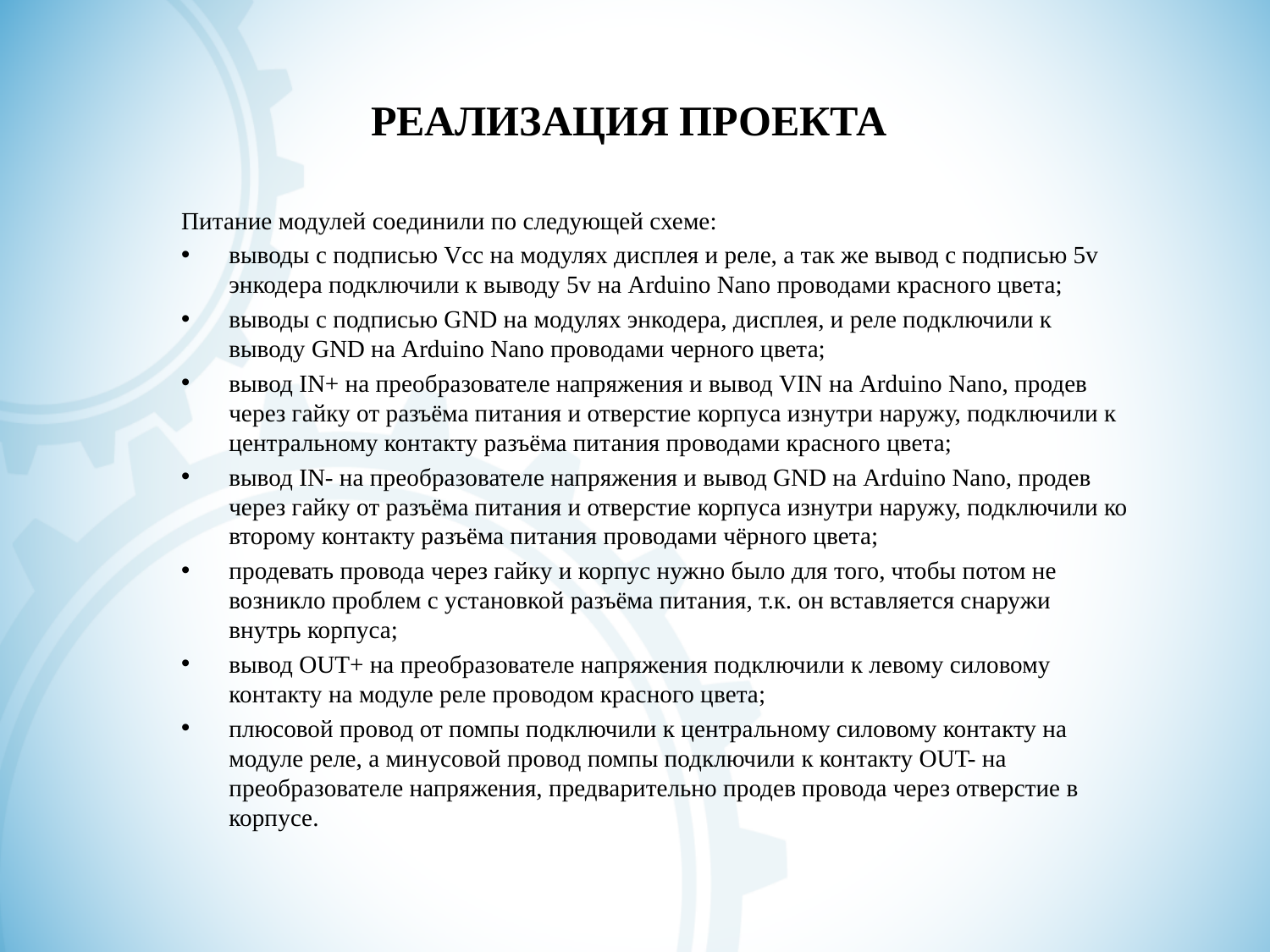

# РЕАЛИЗАЦИЯ ПРОЕКТА
Питание модулей соединили по следующей схеме:
выводы с подписью Vcc на модулях дисплея и реле, а так же вывод с подписью 5v энкодера подключили к выводу 5v на Arduino Nano проводами красного цвета;
выводы с подписью GND на модулях энкодера, дисплея, и реле подключили к выводу GND на Arduino Nano проводами черного цвета;
вывод IN+ на преобразователе напряжения и вывод VIN на Arduino Nano, продев через гайку от разъёма питания и отверстие корпуса изнутри наружу, подключили к центральному контакту разъёма питания проводами красного цвета;
вывод IN- на преобразователе напряжения и вывод GND на Arduino Nano, продев через гайку от разъёма питания и отверстие корпуса изнутри наружу, подключили ко второму контакту разъёма питания проводами чёрного цвета;
продевать провода через гайку и корпус нужно было для того, чтобы потом не возникло проблем с установкой разъёма питания, т.к. он вставляется снаружи внутрь корпуса;
вывод OUT+ на преобразователе напряжения подключили к левому силовому контакту на модуле реле проводом красного цвета;
плюсовой провод от помпы подключили к центральному силовому контакту на модуле реле, а минусовой провод помпы подключили к контакту OUT- на преобразователе напряжения, предварительно продев провода через отверстие в корпусе.